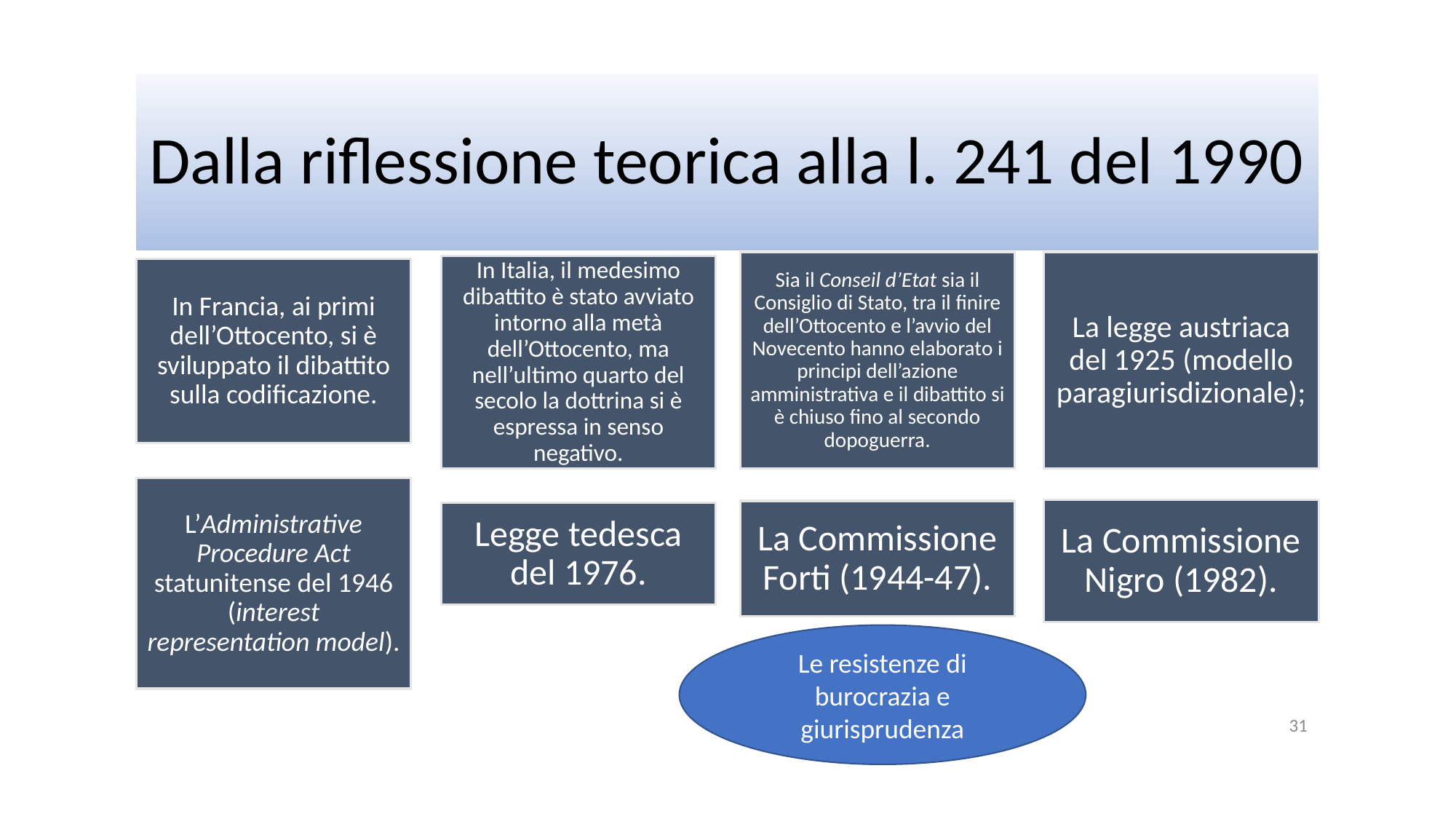

# Dalla riflessione teorica alla l. 241 del 1990
In Francia, ai primi dell’Ottocento, si è sviluppato il dibattito sulla codificazione.
In Italia, il medesimo dibattito è stato avviato intorno alla metà dell’Ottocento, ma nell’ultimo quarto del secolo la dottrina si è espressa in senso negativo.
Sia il Conseil d’Etat sia il Consiglio di Stato, tra il finire dell’Ottocento e l’avvio del Novecento hanno elaborato i principi dell’azione amministrativa e il dibattito si è chiuso fino al secondo dopoguerra.
La legge austriaca del 1925 (modello paragiurisdizionale);
L’Administrative Procedure Act statunitense del 1946 (interest representation model).
Legge tedesca del 1976.
La Commissione Forti (1944-47).
La Commissione Nigro (1982).
Le resistenze di burocrazia e giurisprudenza
31